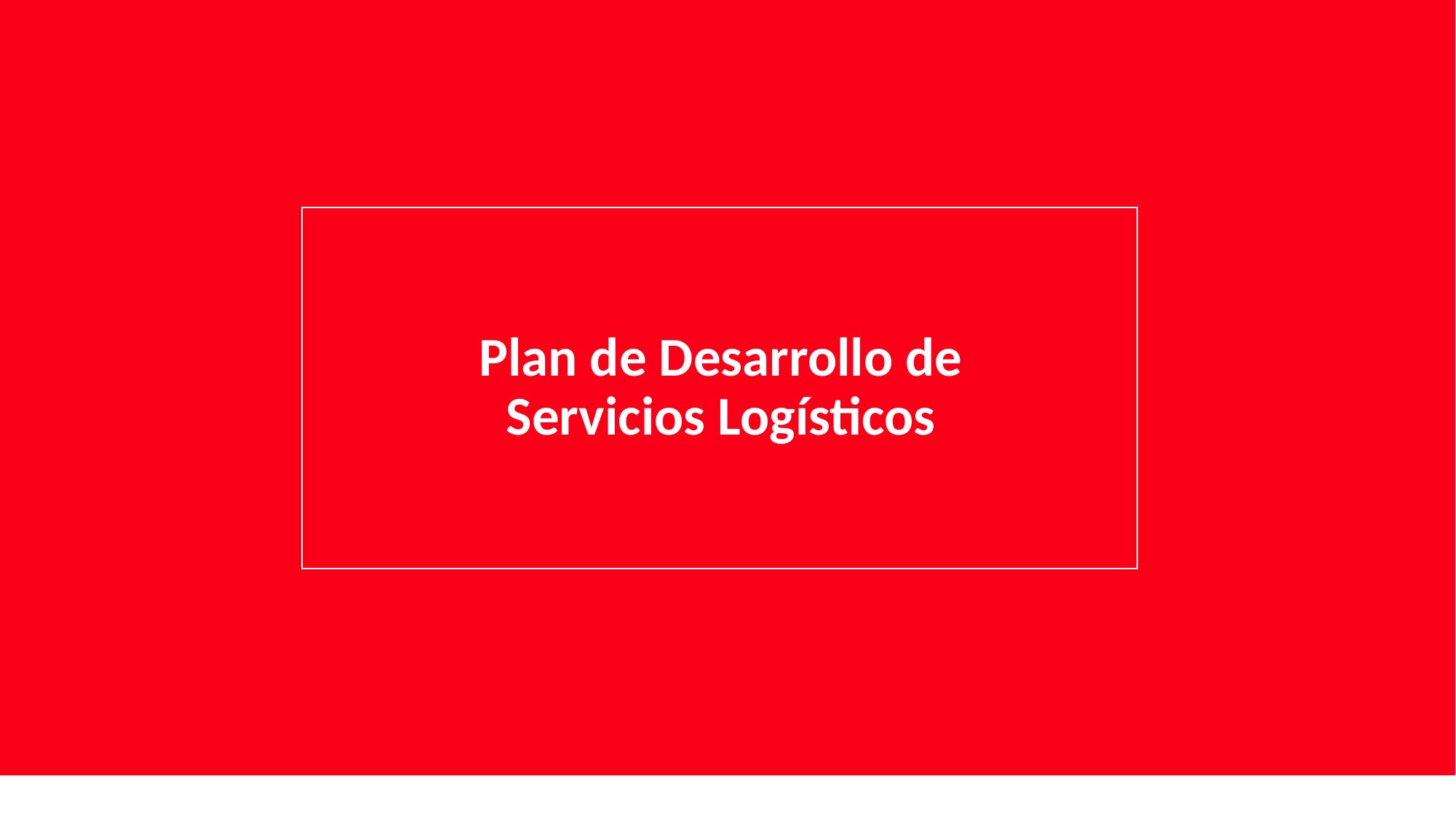

# Plan de Desarrollo de Servicios Logísticos